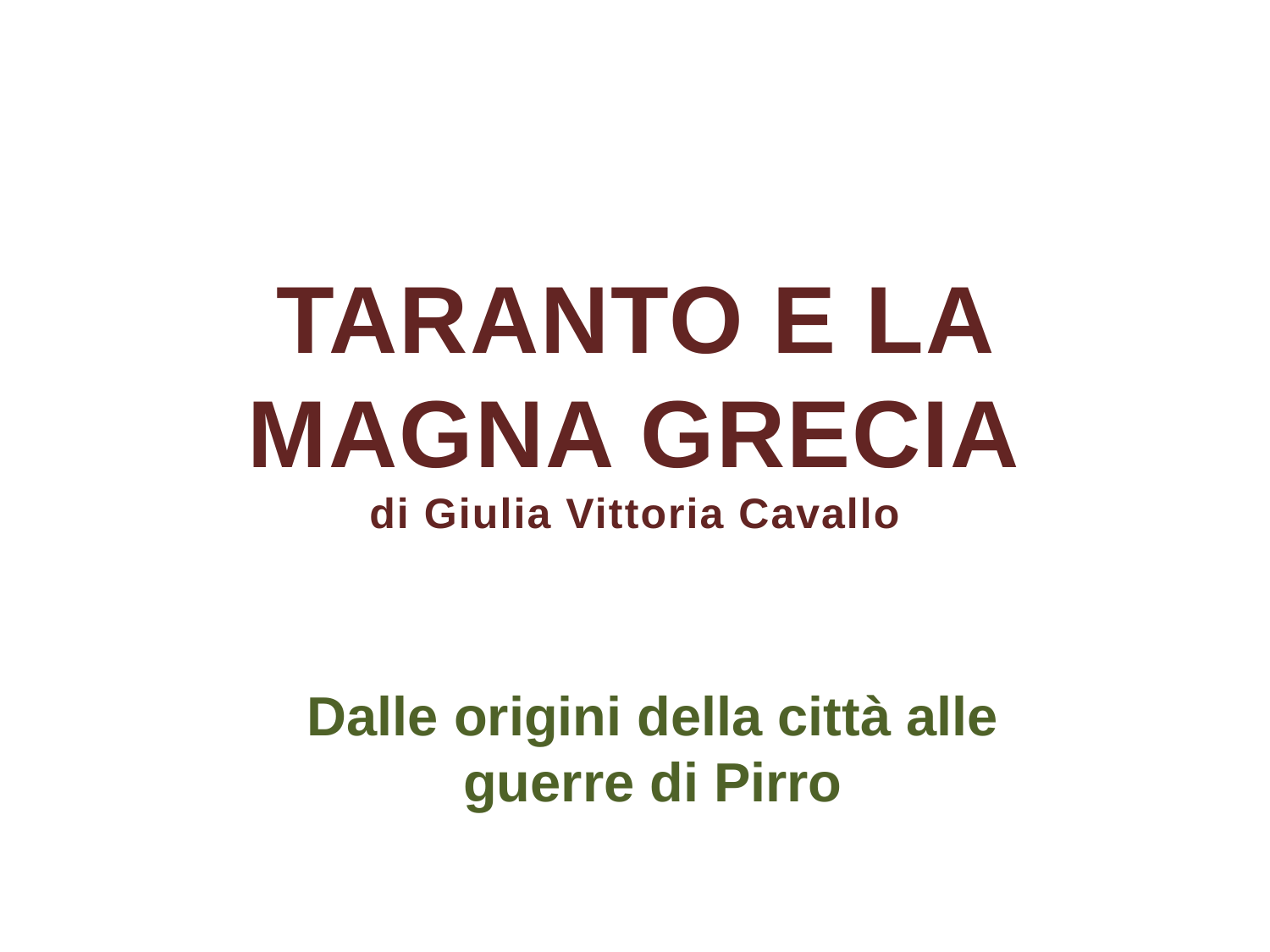

# TARANTO E LA MAGNA GRECIA di Giulia Vittoria Cavallo
Dalle origini della città alle guerre di Pirro